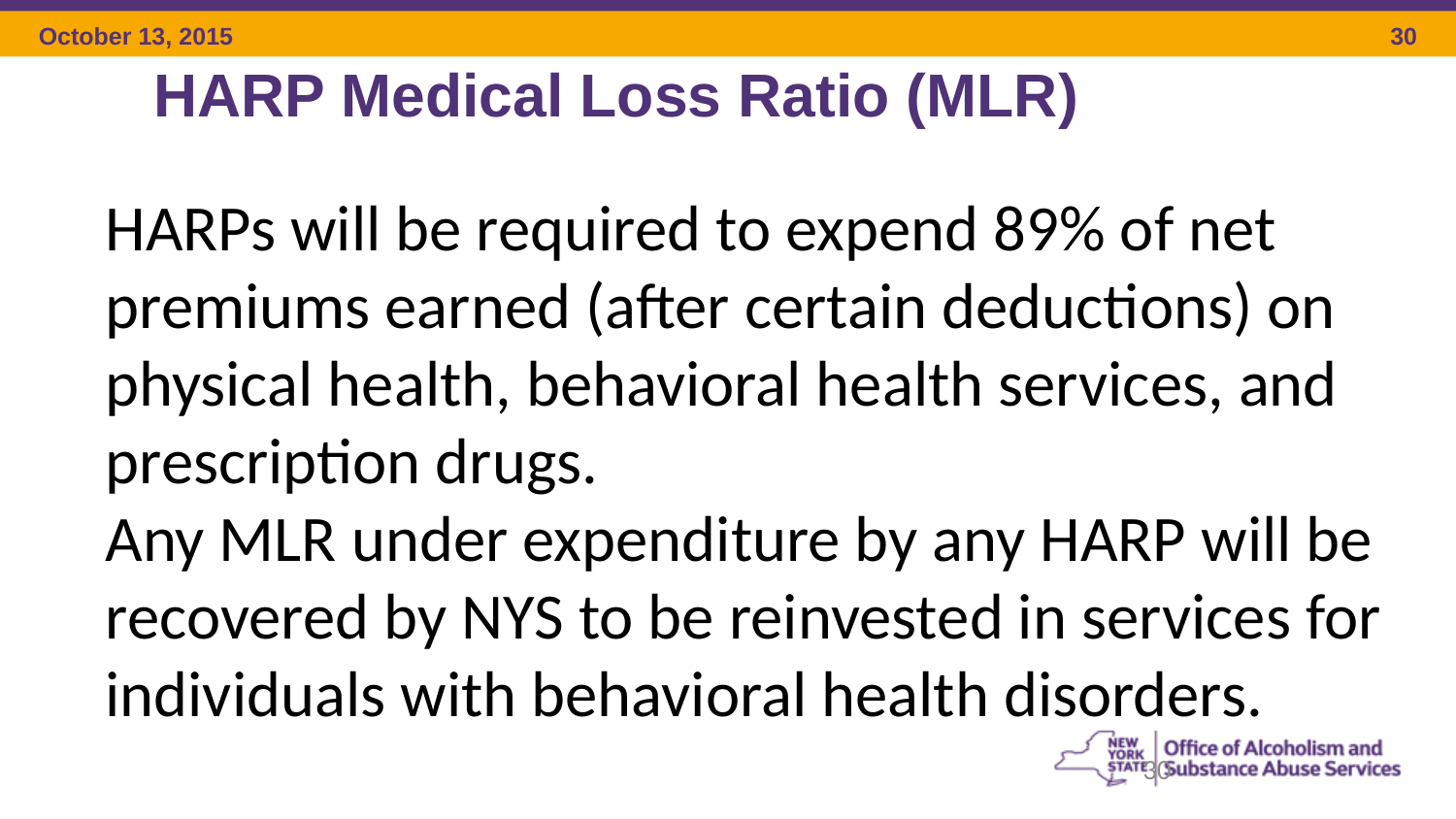

HARP Medical Loss Ratio (MLR)
HARPs will be required to expend 89% of net premiums earned (after certain deductions) on physical health, behavioral health services, and prescription drugs.
Any MLR under expenditure by any HARP will be recovered by NYS to be reinvested in services for individuals with behavioral health disorders.

30